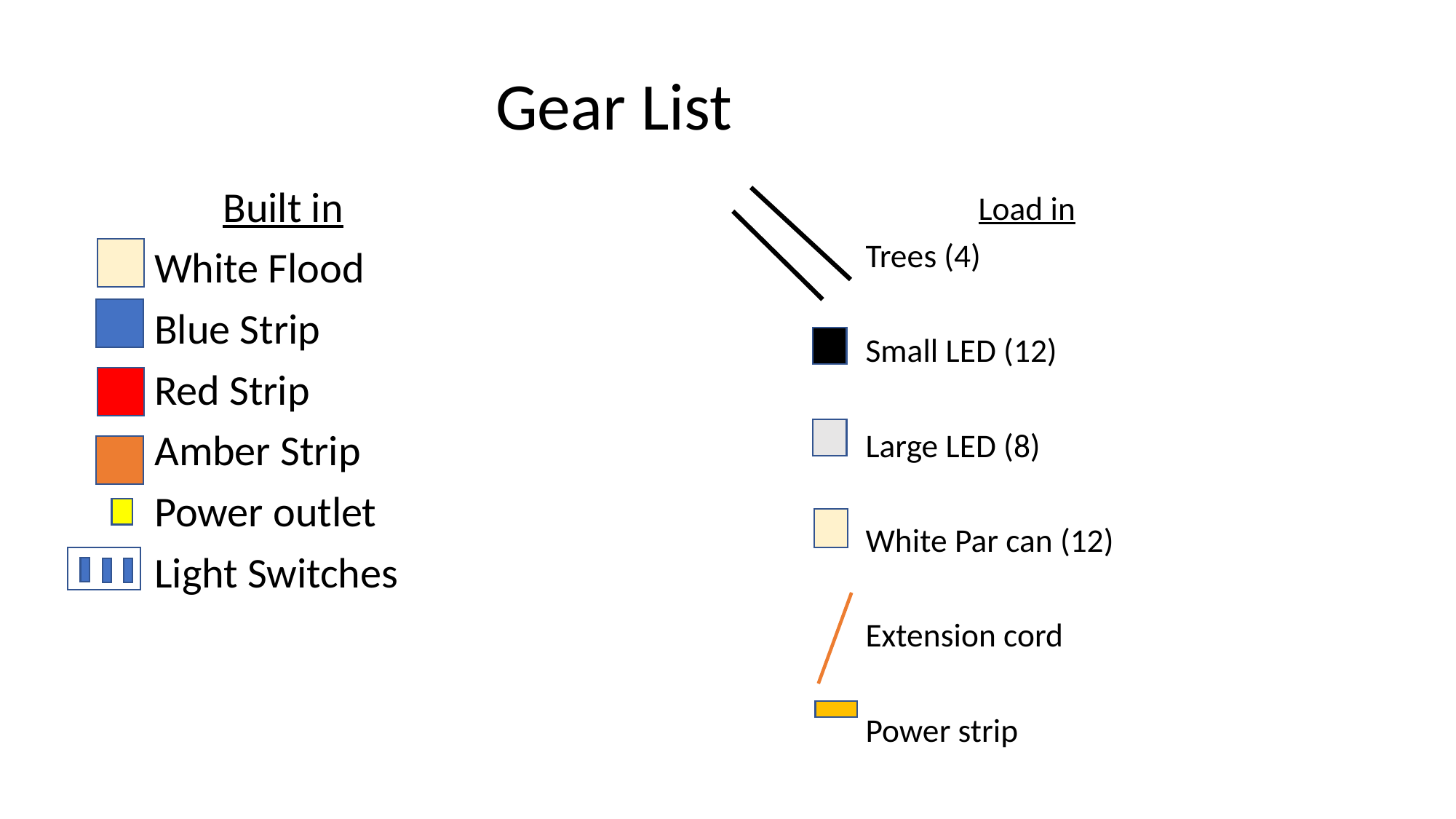

# Gear List
Built in
White Flood
Blue Strip
Red Strip
Amber Strip
Power outlet
Light Switches
Load in
Trees (4)

Small LED (12)

Large LED (8)

White Par can (12)

Extension cord

Power strip